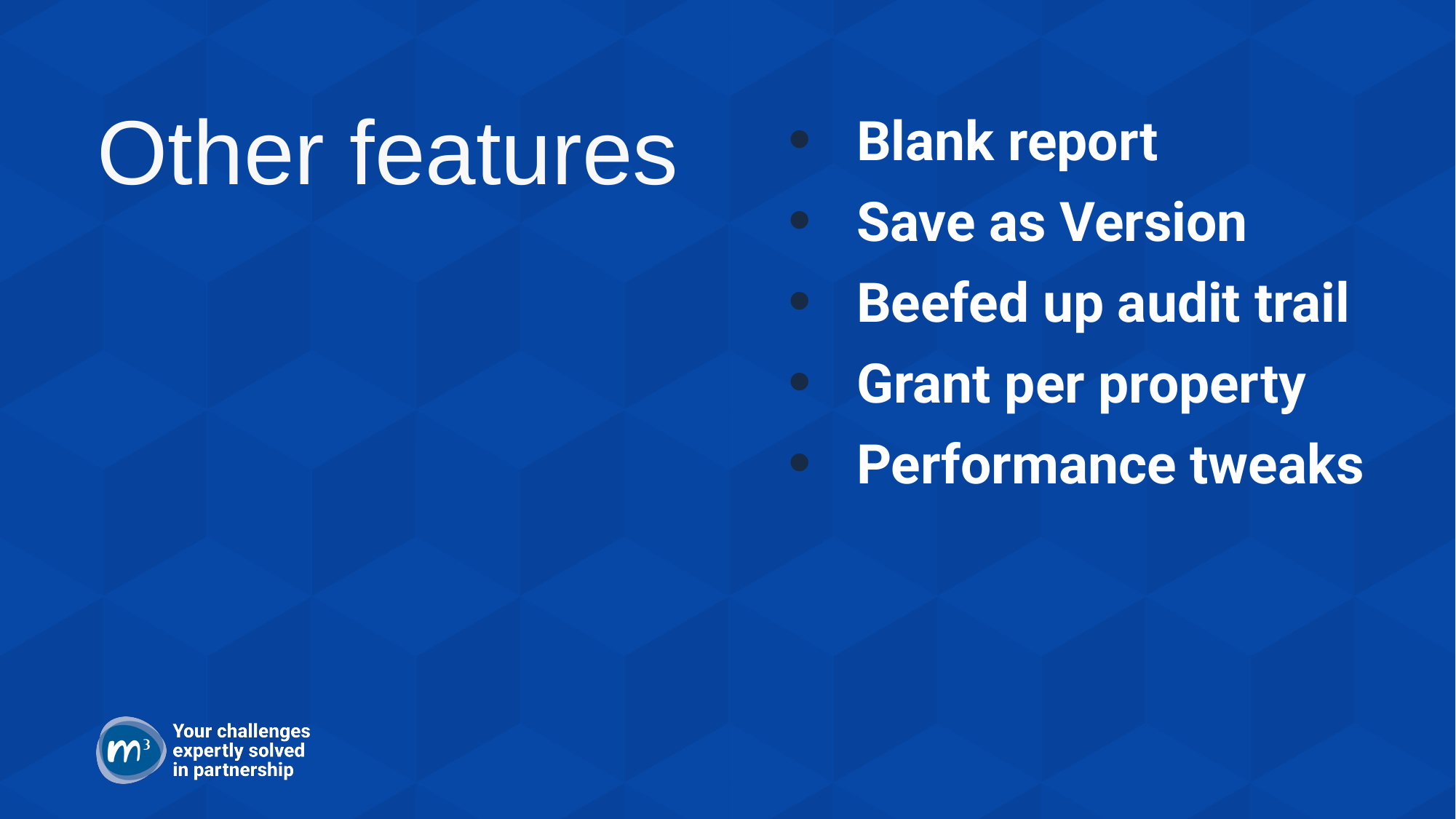

# Other features
Blank report
Save as Version
Beefed up audit trail
Grant per property
Performance tweaks